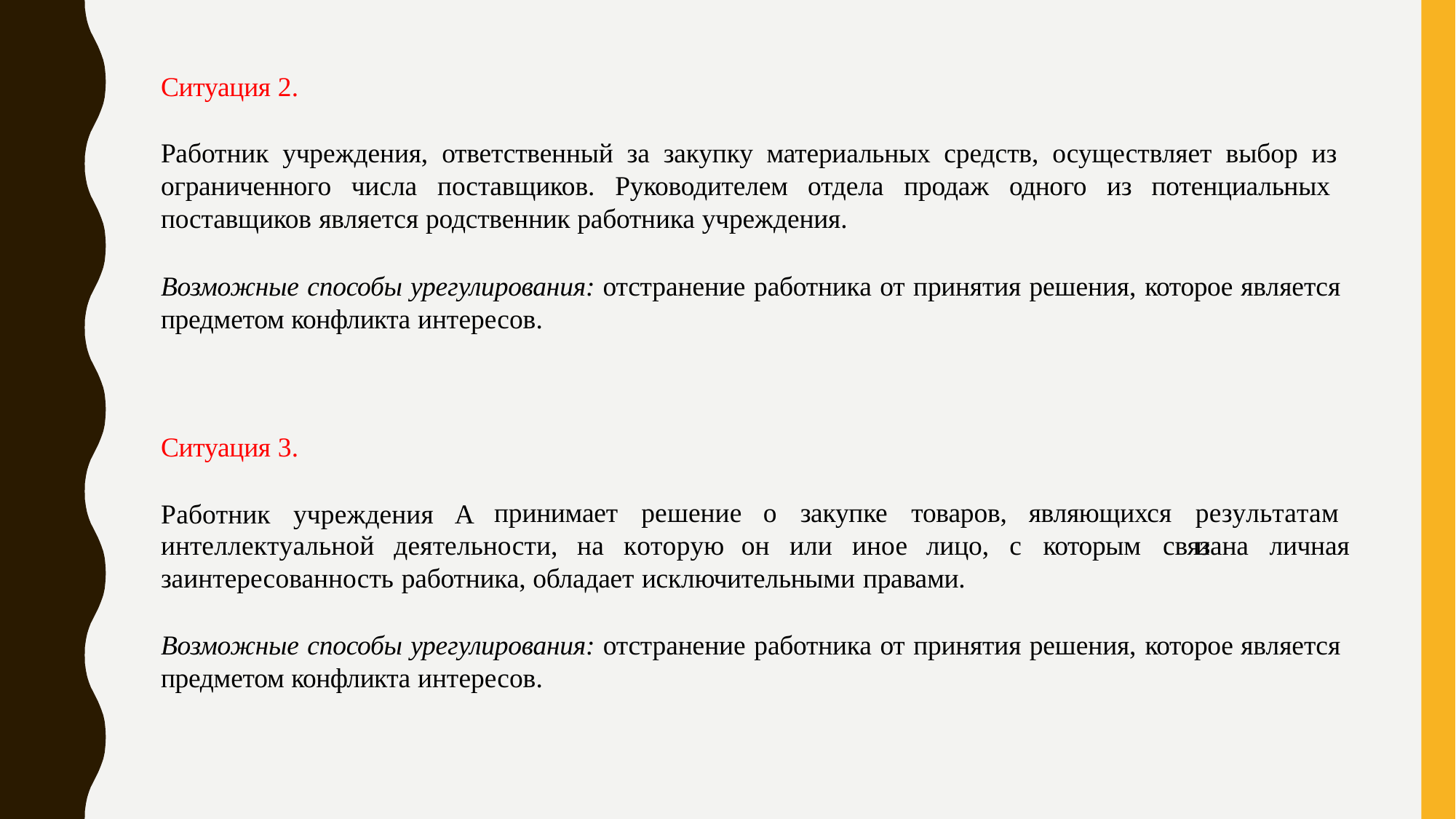

Ситуация 2.

Работник учреждения, ответственный за закупку материальных средств, осуществляет выбор из  ограниченного числа поставщиков. Руководителем отдела продаж одного из потенциальных  поставщиков является родственник работника учреждения.

Возможные способы урегулирования: отстранение работника от принятия решения, которое является
предметом конфликта интересов.
Ситуация 3.

Работник	учреждения	А
принимает
решение
о	закупке	товаров,
лицо,
являющихся
результатами
интеллектуальной	деятельности,	на	которую	он	или	иное
с	которым	связана	личная
заинтересованность работника, обладает исключительными правами.

Возможные способы урегулирования: отстранение работника от принятия решения, которое является  предметом конфликта интересов.